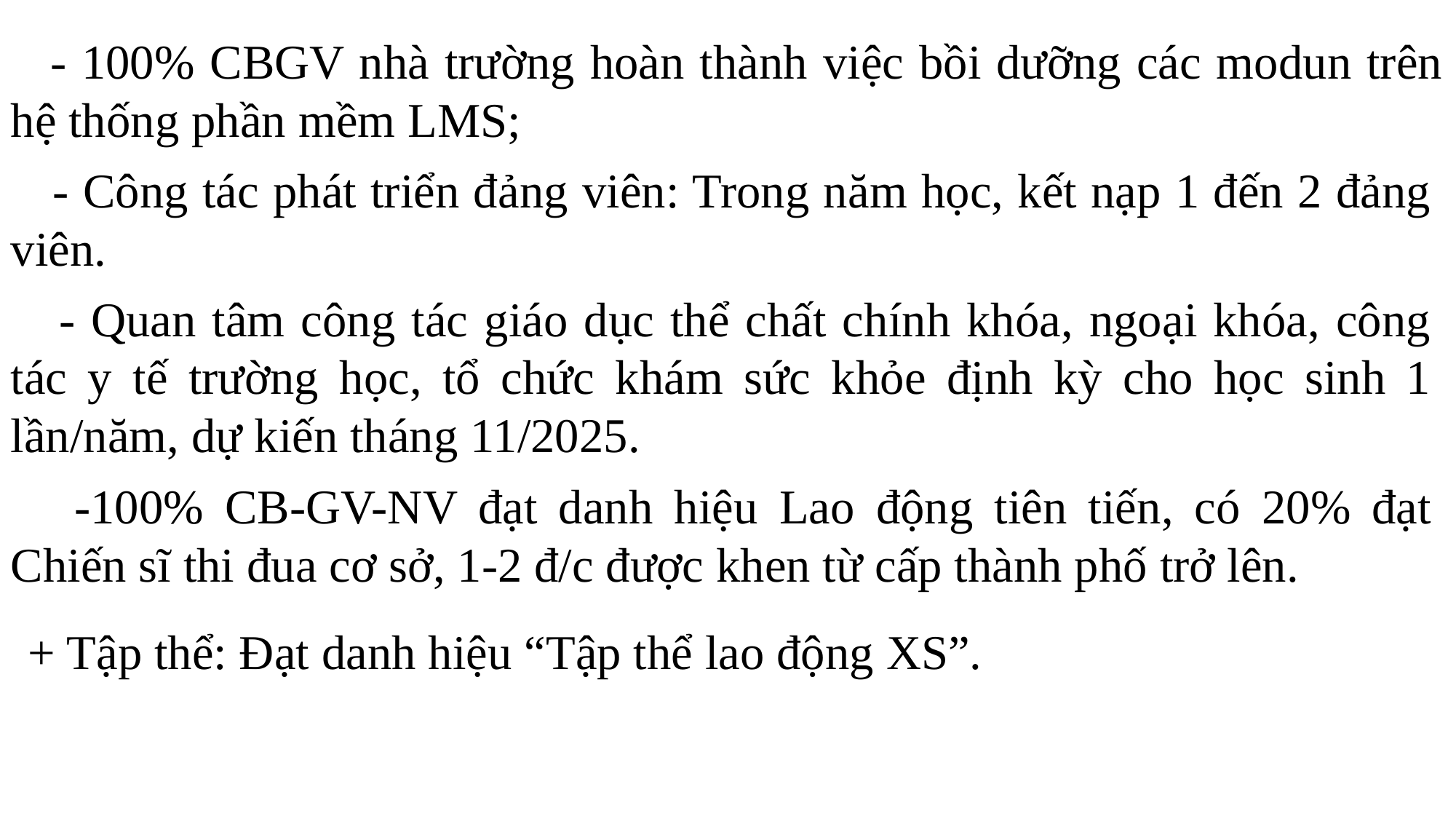

- 100% CBGV nhà trường hoàn thành việc bồi dưỡng các modun trên hệ thống phần mềm LMS;
   - Công tác phát triển đảng viên: Trong năm học, kết nạp 1 đến 2 đảng viên.
   - Quan tâm công tác giáo dục thể chất chính khóa, ngoại khóa, công tác y tế trường học, tổ chức khám sức khỏe định kỳ cho học sinh 1 lần/năm, dự kiến tháng 11/2025.
   -100% CB-GV-NV đạt danh hiệu Lao động tiên tiến, có 20% đạt Chiến sĩ thi đua cơ sở, 1-2 đ/c được khen từ cấp thành phố trở lên.
 + Tập thể: Đạt danh hiệu “Tập thể lao động XS”.